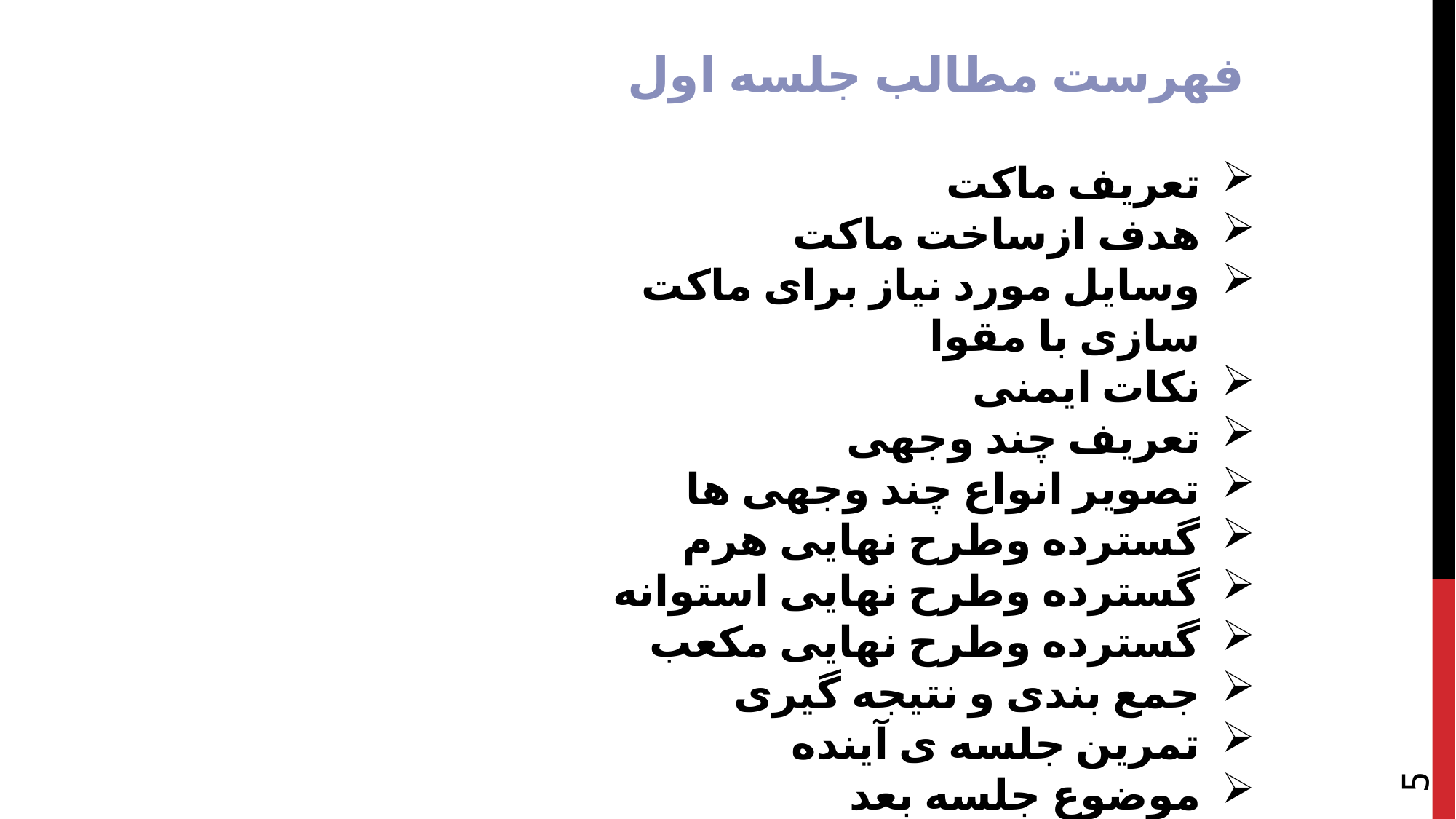

فهرست مطالب جلسه اول
تعریف ماکت
هدف ازساخت ماکت
وسایل مورد نیاز برای ماکت سازی با مقوا
نکات ایمنی
تعریف چند وجهی
تصویر انواع چند وجهی ها
گسترده وطرح نهایی هرم
گسترده وطرح نهایی استوانه
گسترده وطرح نهایی مکعب
جمع بندی و نتیجه گیری
تمرین جلسه ی آینده
موضوع جلسه بعد
5